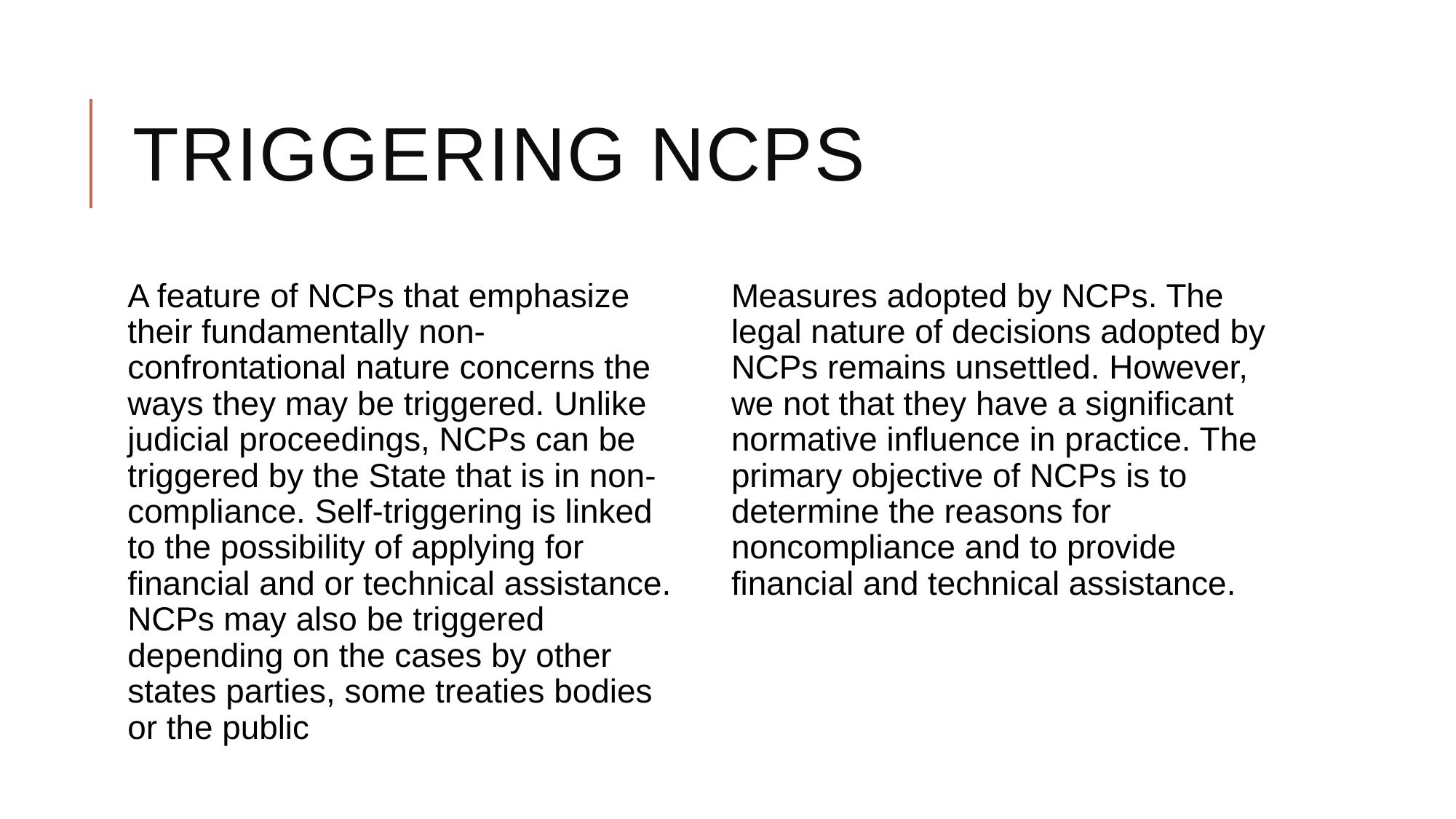

# Triggering NCPs
A feature of NCPs that emphasize their fundamentally non-confrontational nature concerns the ways they may be triggered. Unlike judicial proceedings, NCPs can be triggered by the State that is in non-compliance. Self-triggering is linked to the possibility of applying for financial and or technical assistance. NCPs may also be triggered depending on the cases by other states parties, some treaties bodies or the public

Measures adopted by NCPs. The legal nature of decisions adopted by NCPs remains unsettled. However, we not that they have a significant normative influence in practice. The primary objective of NCPs is to determine the reasons for noncompliance and to provide financial and technical assistance.